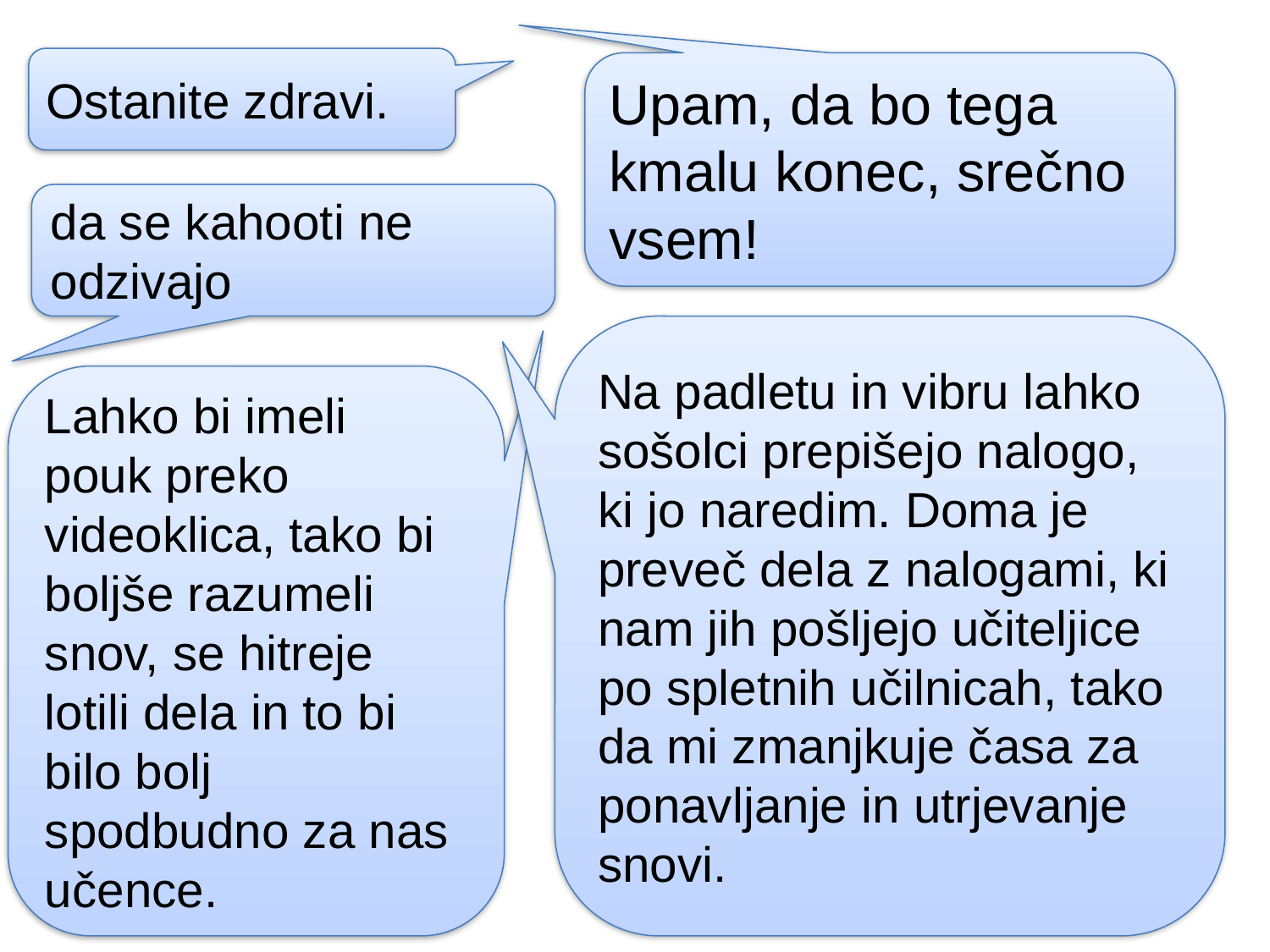

Ostanite zdravi.
Upam, da bo tega kmalu konec, srečno vsem!
da se kahooti ne odzivajo
Na padletu in vibru lahko sošolci prepišejo nalogo, ki jo naredim. Doma je preveč dela z nalogami, ki nam jih pošljejo učiteljice po spletnih učilnicah, tako da mi zmanjkuje časa za ponavljanje in utrjevanje snovi.
Lahko bi imeli pouk preko videoklica, tako bi boljše razumeli snov, se hitreje lotili dela in to bi bilo bolj spodbudno za nas učence.